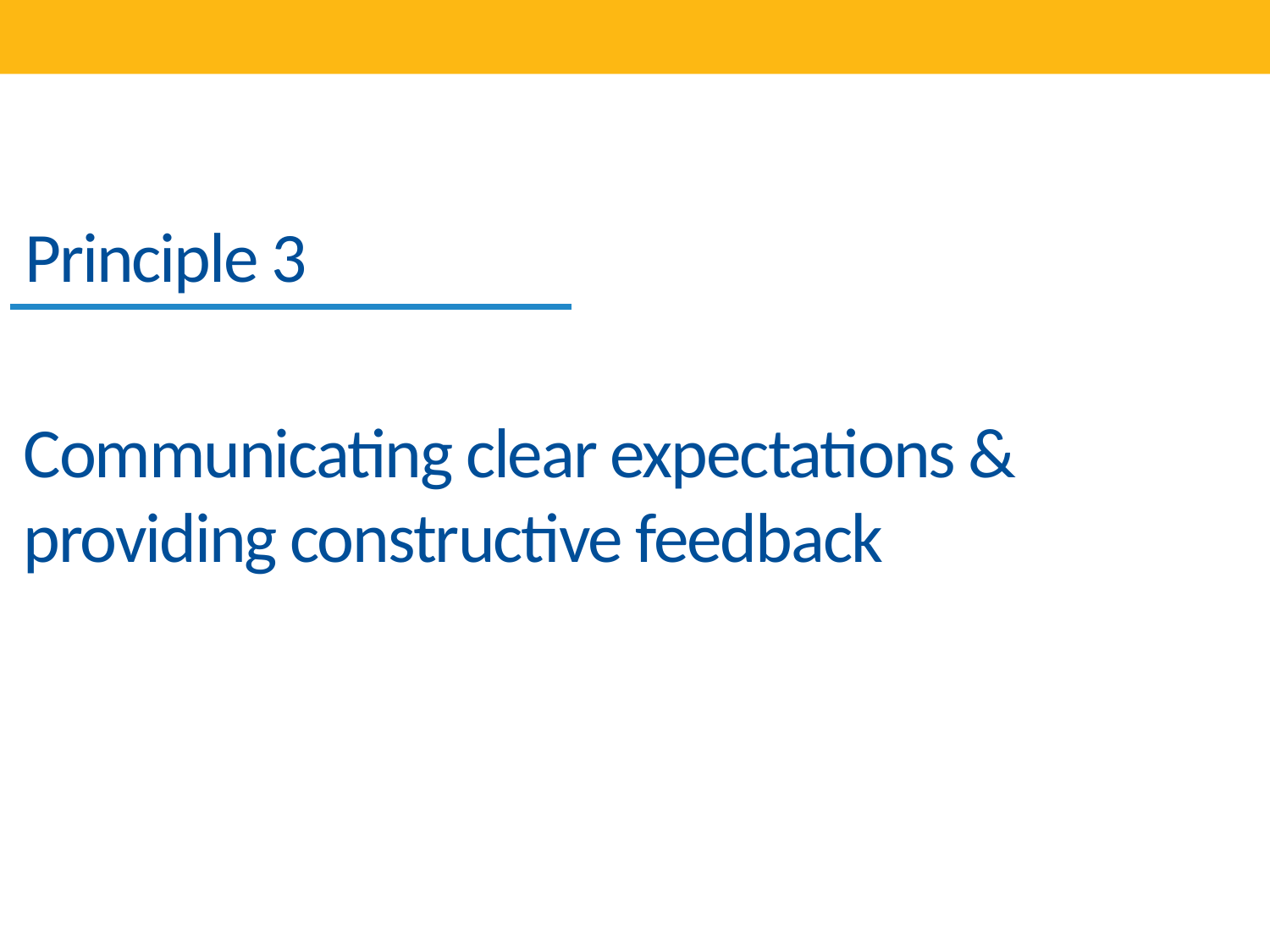

Principle 3
# Communicating clear expectations & providing constructive feedback